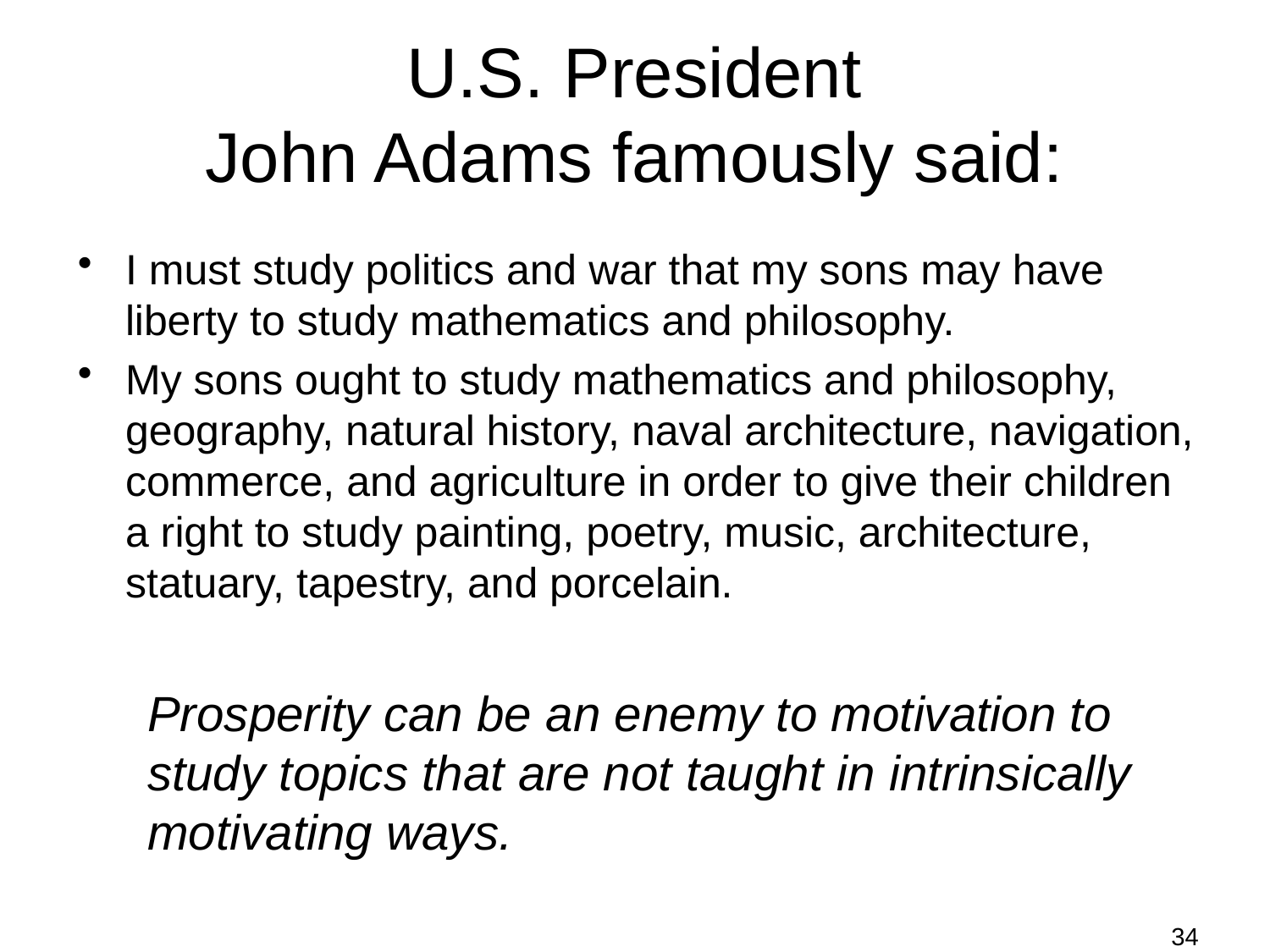

# U.S. President John Adams famously said:
I must study politics and war that my sons may have liberty to study mathematics and philosophy.
My sons ought to study mathematics and philosophy, geography, natural history, naval architecture, navigation, commerce, and agriculture in order to give their children a right to study painting, poetry, music, architecture, statuary, tapestry, and porcelain.
Prosperity can be an enemy to motivation to
study topics that are not taught in intrinsically motivating ways.
34